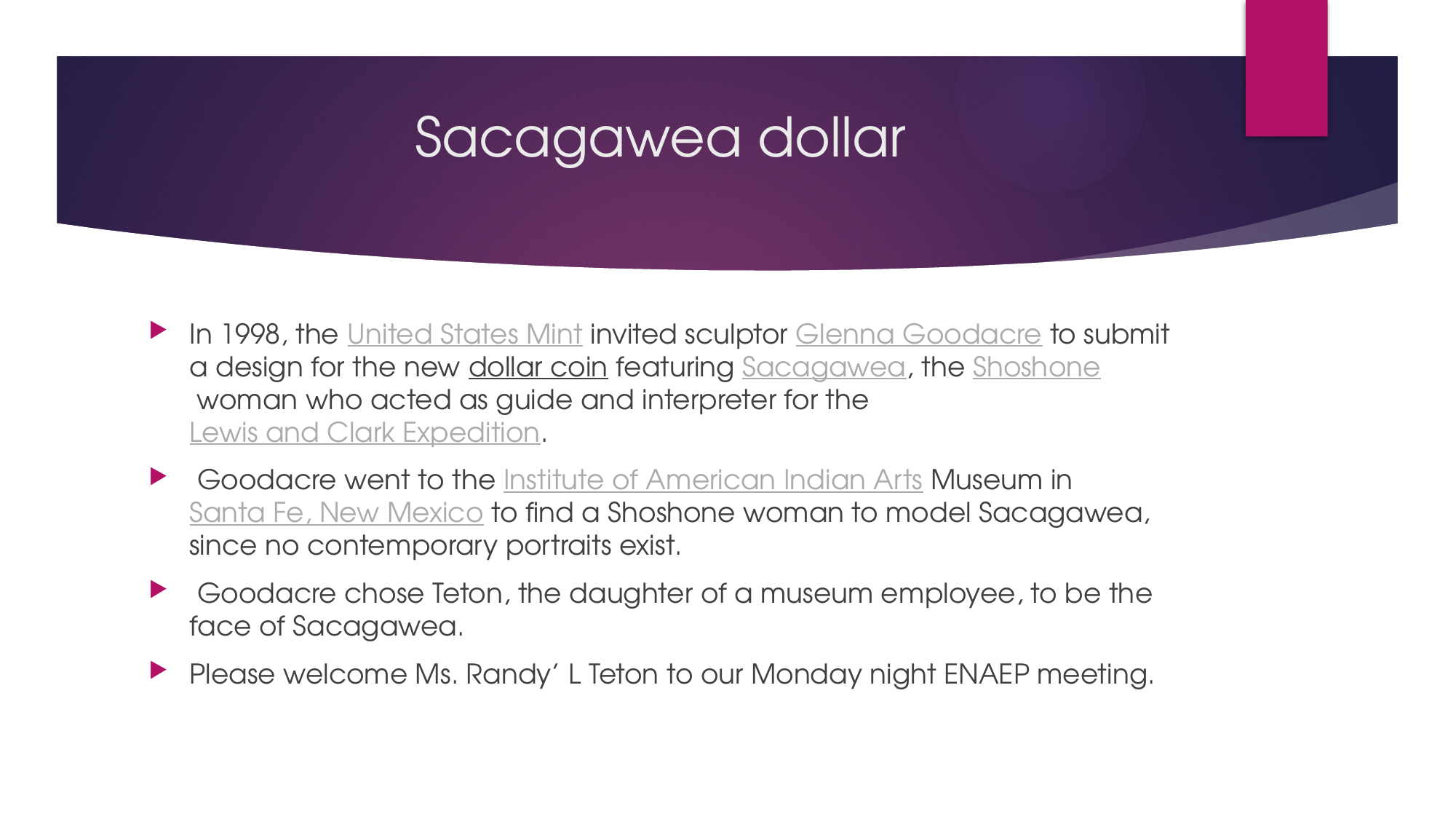

# Sacagawea dollar
In 1998, the United States Mint invited sculptor Glenna Goodacre to submit a design for the new dollar coin featuring Sacagawea, the Shoshone woman who acted as guide and interpreter for the Lewis and Clark Expedition.
 Goodacre went to the Institute of American Indian Arts Museum in Santa Fe, New Mexico to find a Shoshone woman to model Sacagawea, since no contemporary portraits exist.
 Goodacre chose Teton, the daughter of a museum employee, to be the face of Sacagawea.
Please welcome Ms. Randy’ L Teton to our Monday night ENAEP meeting.